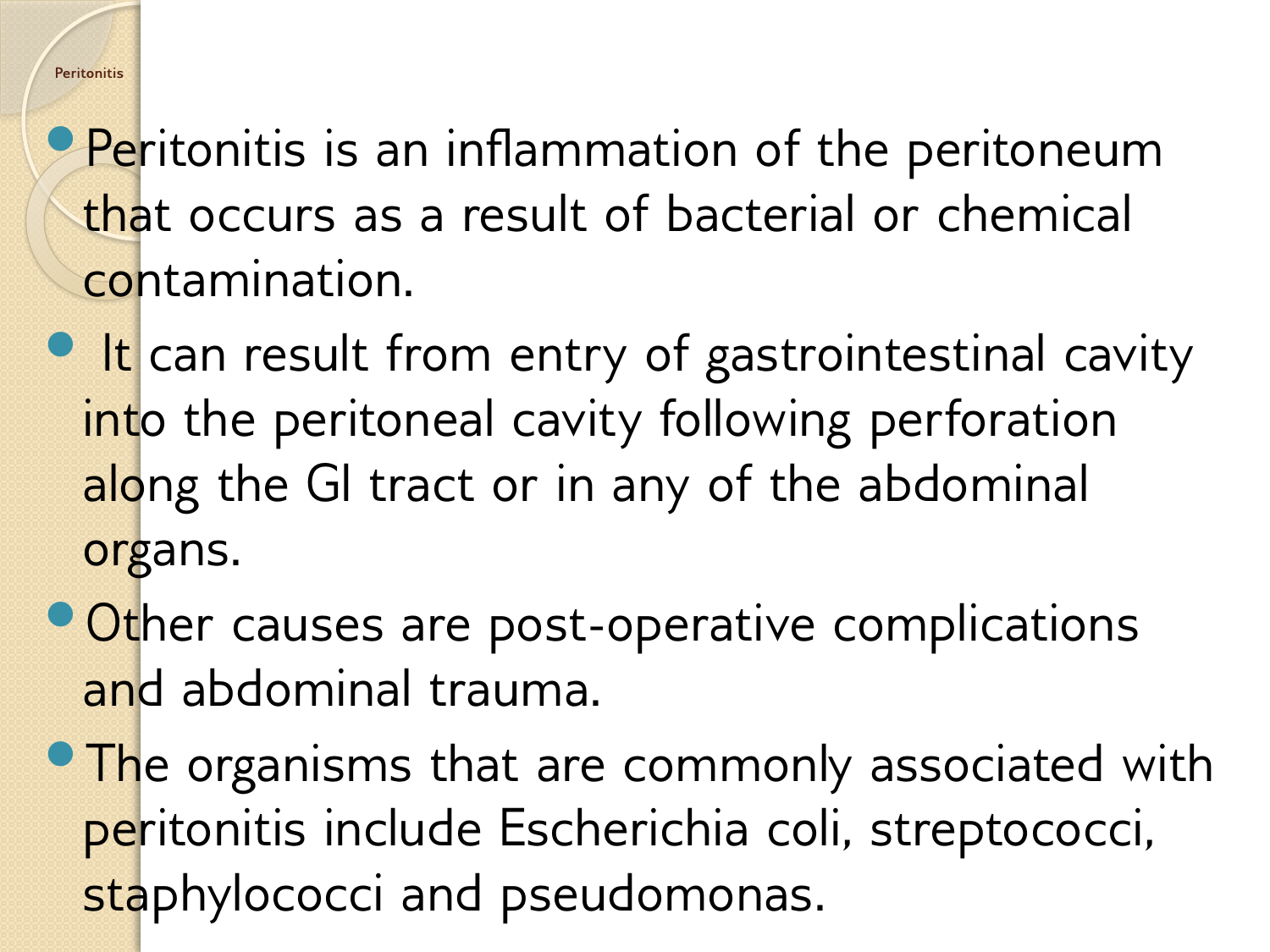

# Peritonitis
Peritonitis is an inflammation of the peritoneum that occurs as a result of bacterial or chemical contamination.
 It can result from entry of gastrointestinal cavity into the peritoneal cavity following perforation along the GI tract or in any of the abdominal organs.
Other causes are post-operative complications and abdominal trauma.
The organisms that are commonly associated with peritonitis include Escherichia coli, streptococci, staphylococci and pseudomonas.